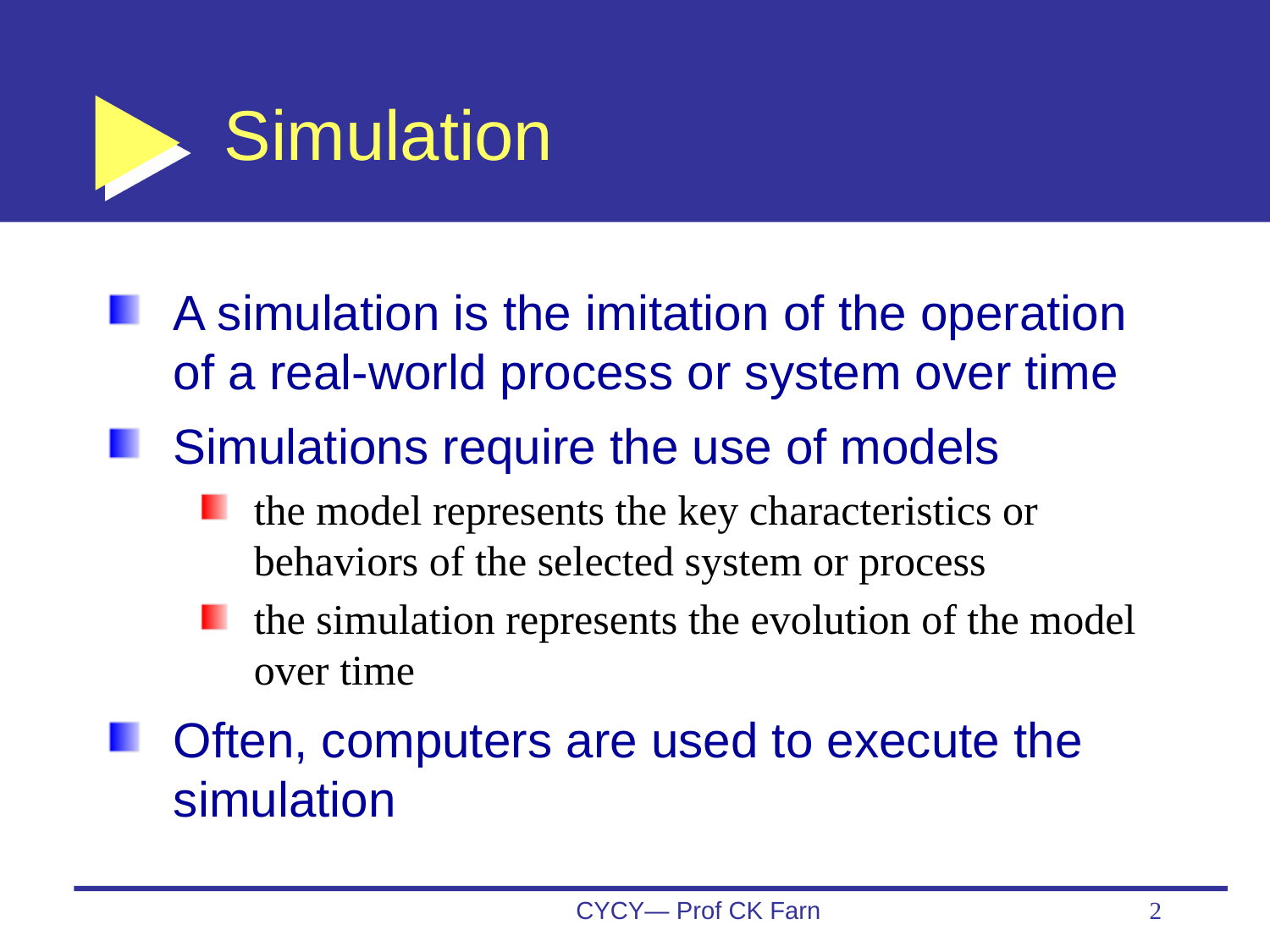

# Simulation
A simulation is the imitation of the operation of a real-world process or system over time
Simulations require the use of models
the model represents the key characteristics or behaviors of the selected system or process
the simulation represents the evolution of the model over time
Often, computers are used to execute the simulation
CYCY— Prof CK Farn
2